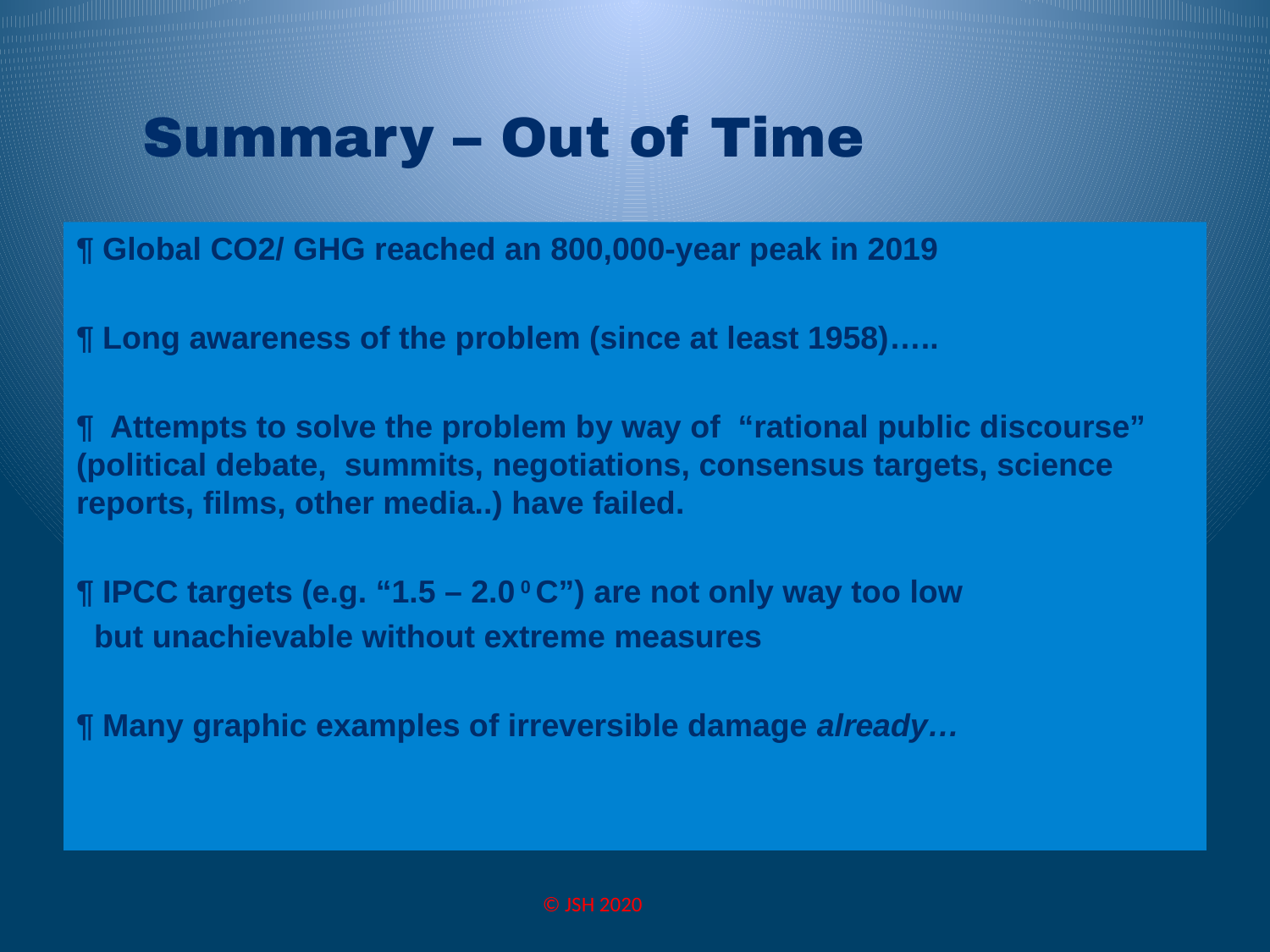

# Summary – Out of Time
¶ Global CO2/ GHG reached an 800,000-year peak in 2019

¶ Long awareness of the problem (since at least 1958)…..

¶  Attempts to solve the problem by way of  “rational public discourse” (political debate,  summits, negotiations, consensus targets, science reports, films, other media..) have failed.

¶ IPCC targets (e.g. “1.5 – 2.0 0 C”) are not only way too low
  but unachievable without extreme measures

¶ Many graphic examples of irreversible damage already…

© JSH 2020